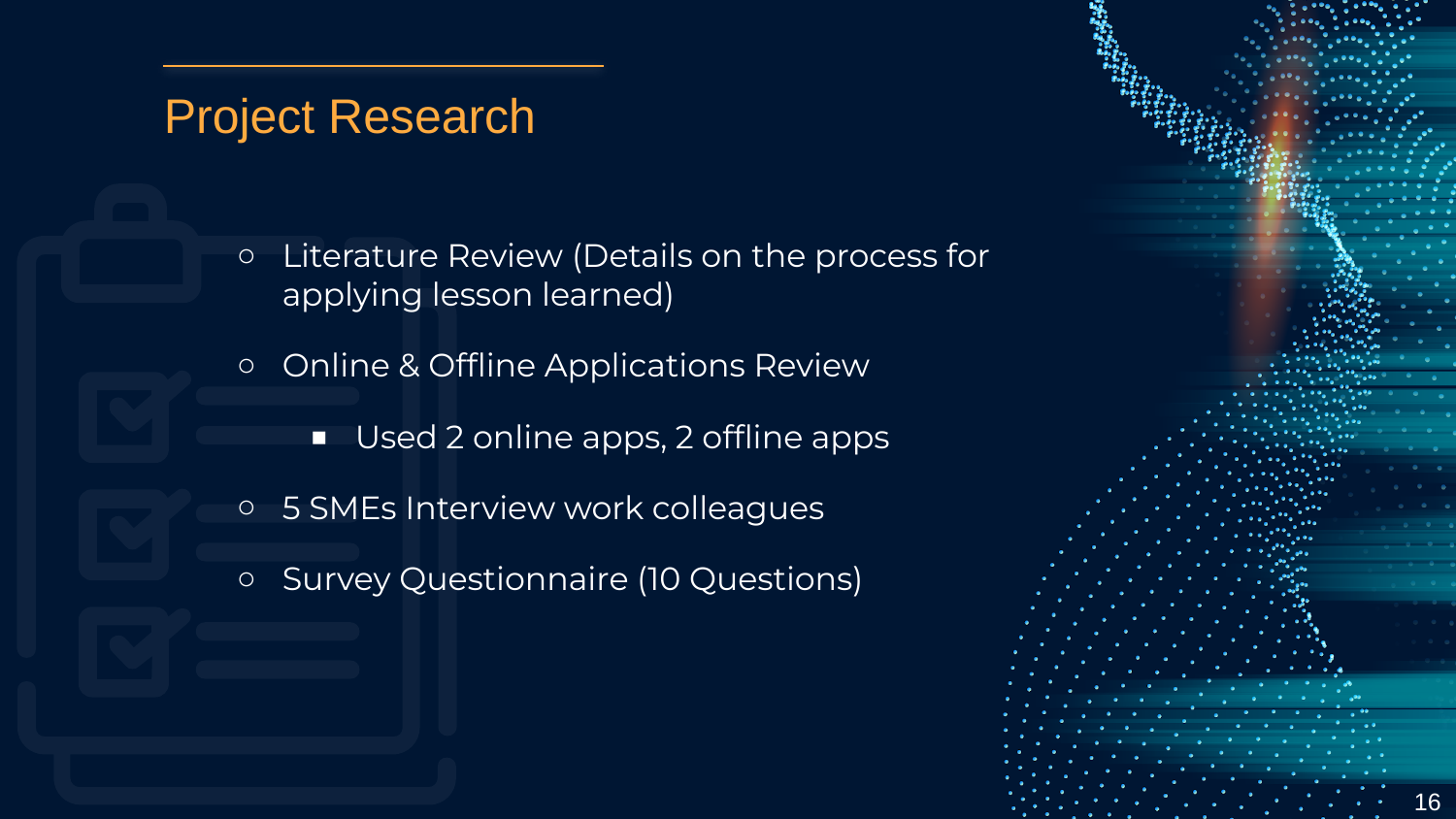

# Project Research

Literature Review (Details on the process for applying lesson learned)
Online & Offline Applications Review
Used 2 online apps, 2 offline apps
5 SMEs Interview work colleagues
Survey Questionnaire (10 Questions)

16